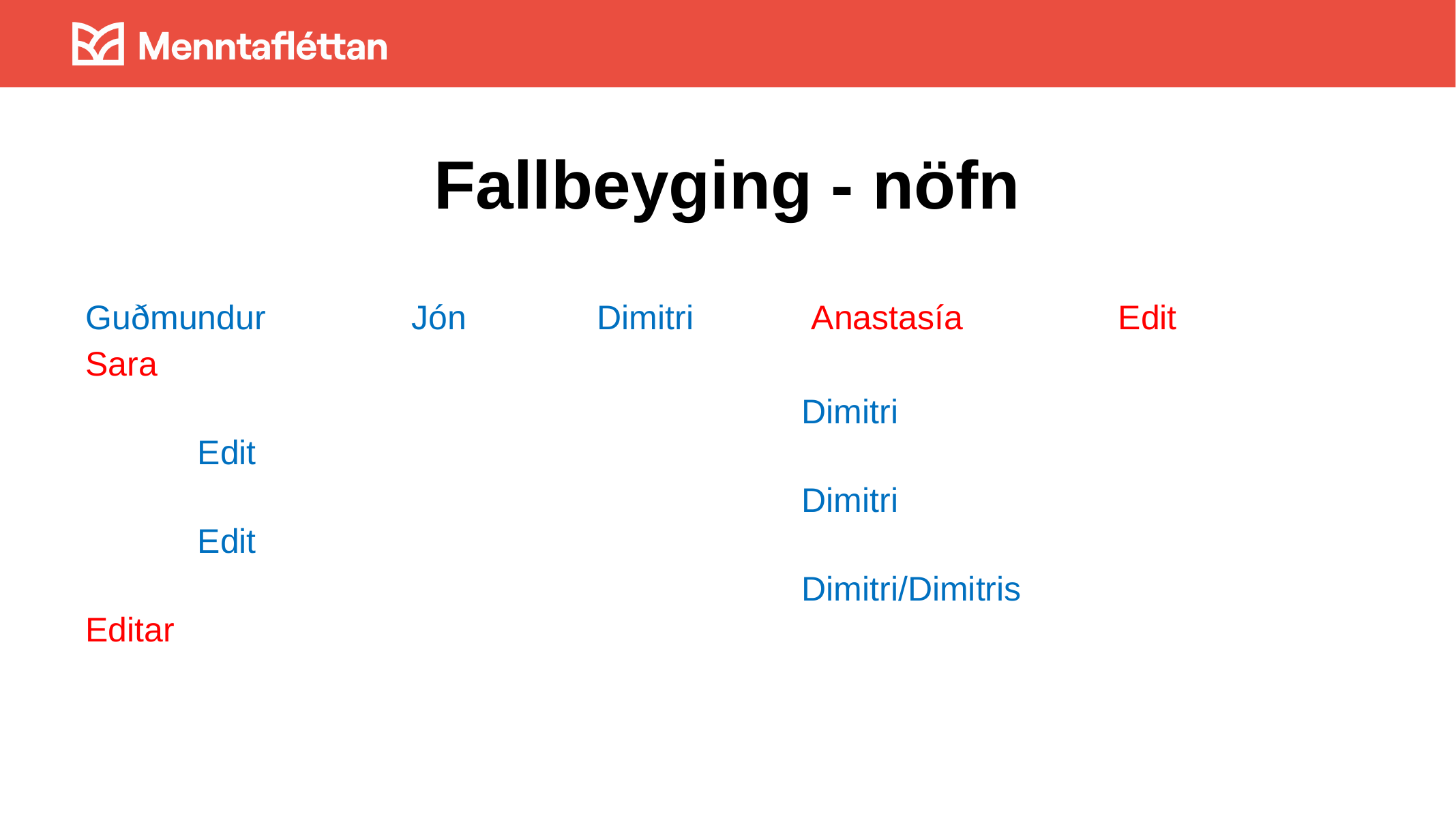

# Fallbeyging - nöfn
Guðmundur		  Jón		Dimitri		 Anastasía		 Edit		   Sara
							Dimitri						 Edit
							Dimitri						 Edit
							Dimitri/Dimitris		               Editar